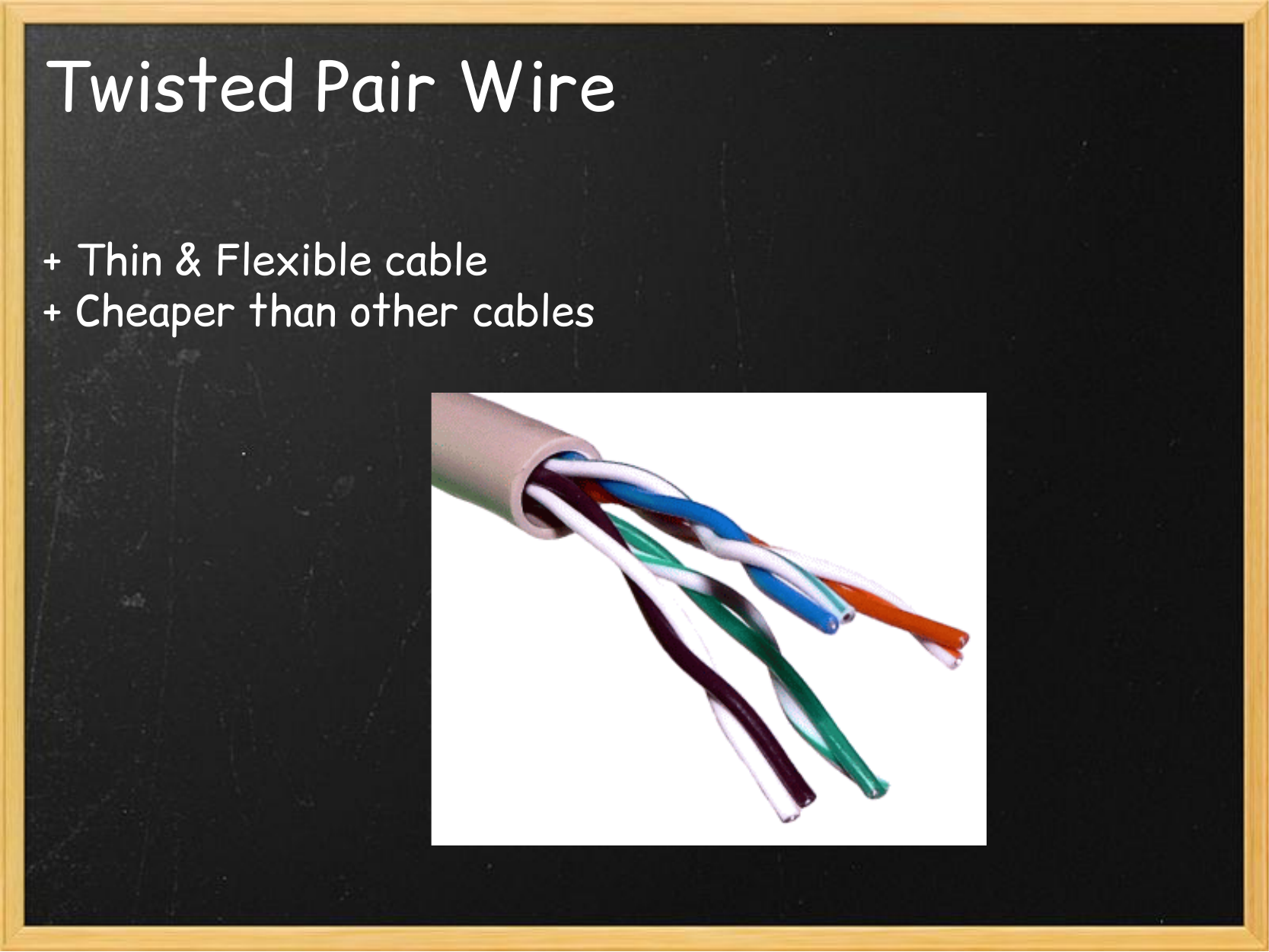

# Twisted Pair Wire
+ Thin & Flexible cable
+ Cheaper than other cables